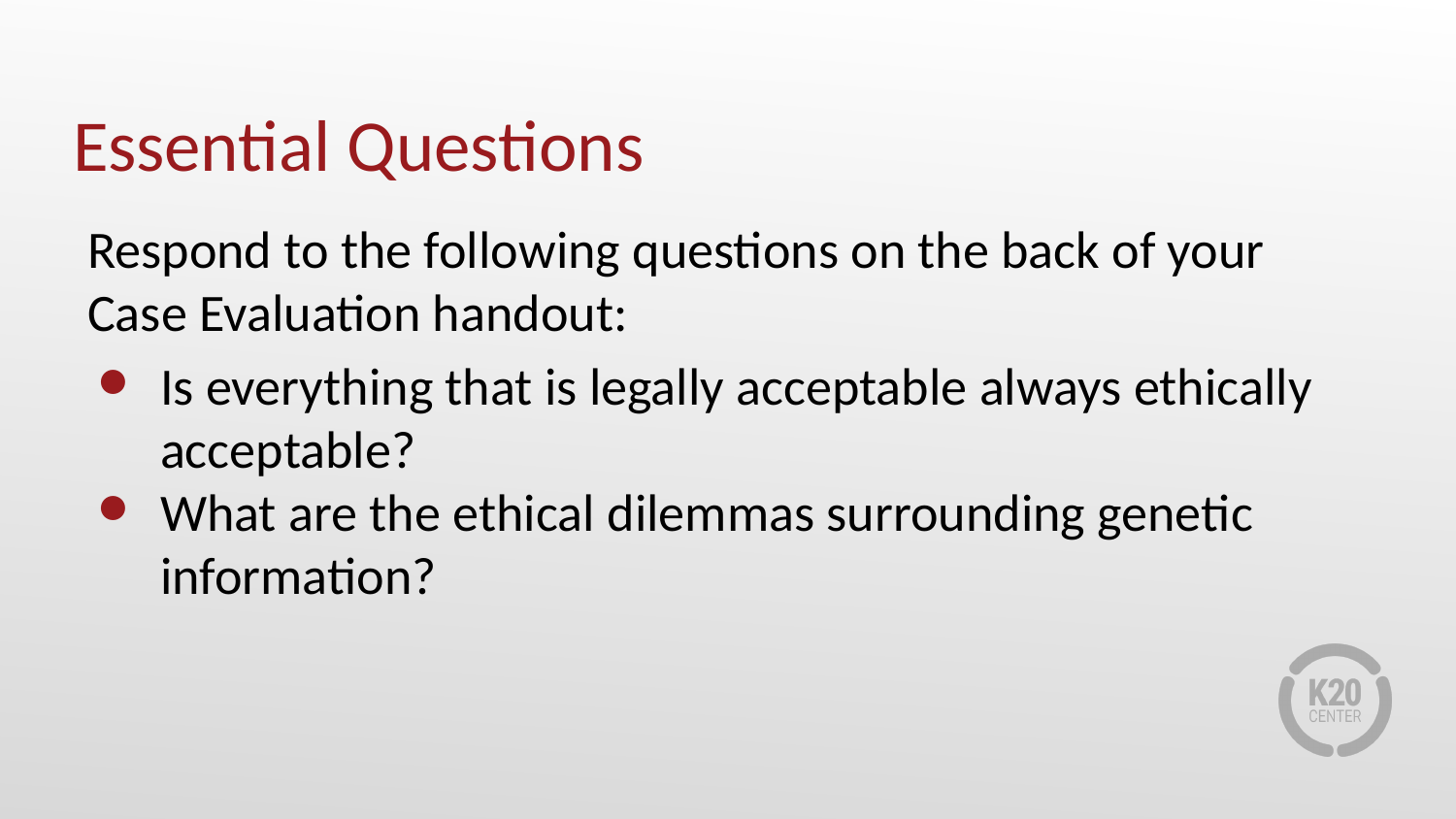

# Essential Questions
Respond to the following questions on the back of your Case Evaluation handout:
Is everything that is legally acceptable always ethically acceptable?
What are the ethical dilemmas surrounding genetic information?